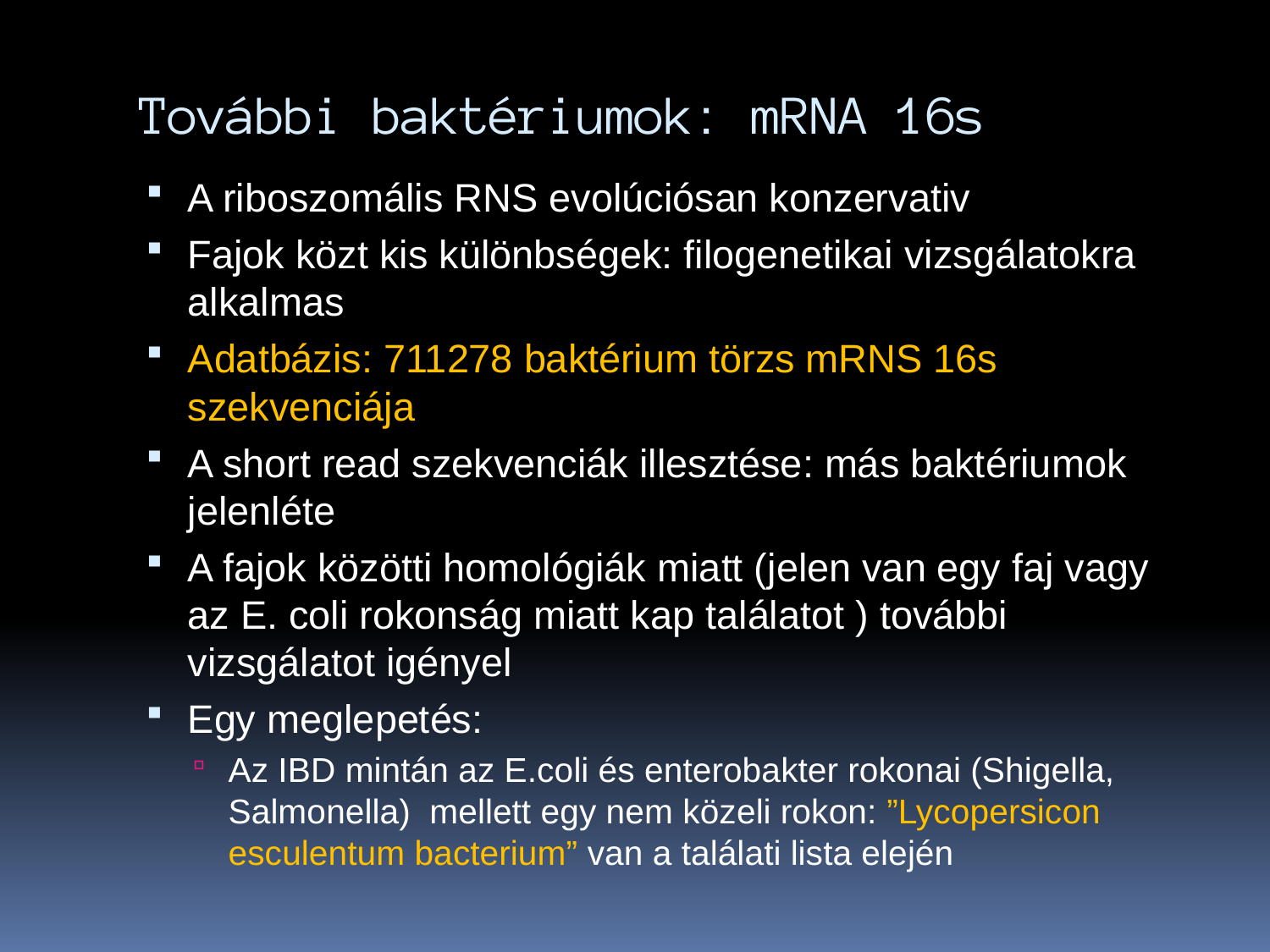

# További baktériumok: mRNA 16s
A riboszomális RNS evolúciósan konzervativ
Fajok közt kis különbségek: filogenetikai vizsgálatokra alkalmas
Adatbázis: 711278 baktérium törzs mRNS 16s szekvenciája
A short read szekvenciák illesztése: más baktériumok jelenléte
A fajok közötti homológiák miatt (jelen van egy faj vagy az E. coli rokonság miatt kap találatot ) további vizsgálatot igényel
Egy meglepetés:
Az IBD mintán az E.coli és enterobakter rokonai (Shigella, Salmonella)  mellett egy nem közeli rokon: ”Lycopersicon esculentum bacterium” van a találati lista elején